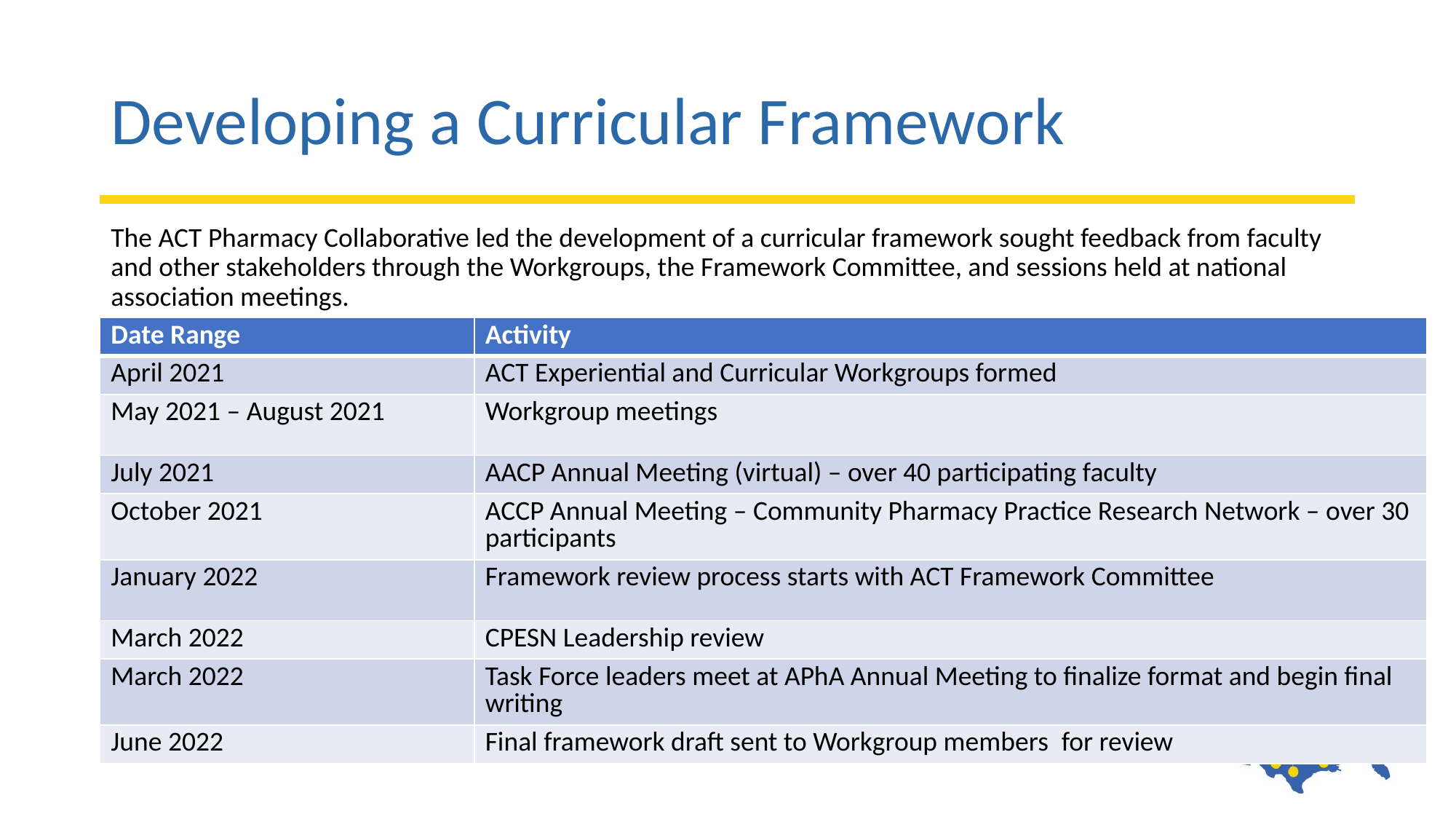

# Developing a Curricular Framework
The ACT Pharmacy Collaborative led the development of a curricular framework sought feedback from faculty and other stakeholders through the Workgroups, the Framework Committee, and sessions held at national association meetings.

| Date Range | Activity |
| --- | --- |
| April 2021 | ACT Experiential and Curricular Workgroups formed |
| May 2021 – August 2021 | Workgroup meetings |
| July 2021 | AACP Annual Meeting (virtual) – over 40 participating faculty |
| October 2021 | ACCP Annual Meeting – Community Pharmacy Practice Research Network – over 30 participants |
| January 2022 | Framework review process starts with ACT Framework Committee |
| March 2022 | CPESN Leadership review |
| March 2022 | Task Force leaders meet at APhA Annual Meeting to finalize format and begin final writing |
| June 2022 | Final framework draft sent to Workgroup members  for review |